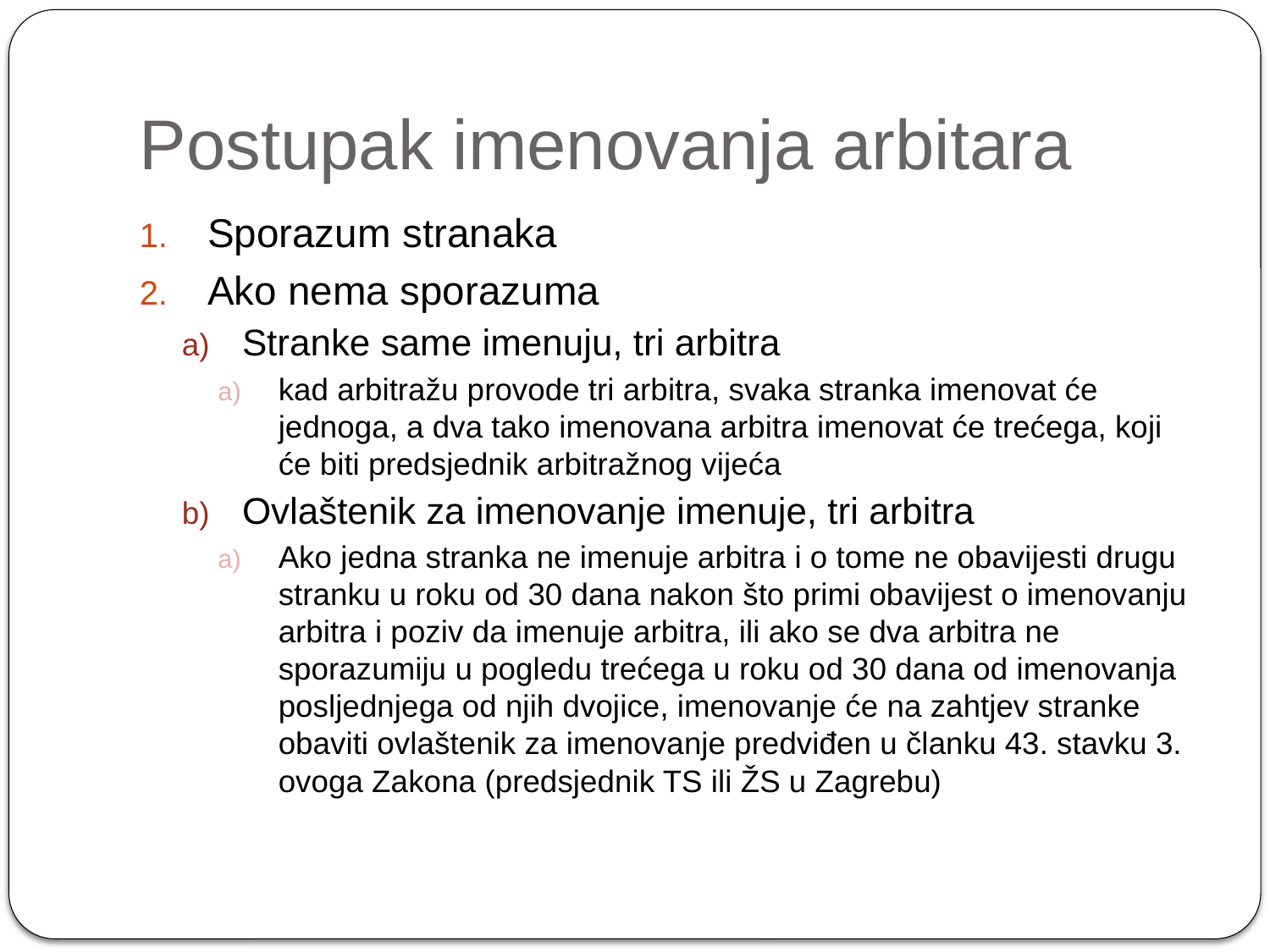

# Postupak imenovanja arbitara
Sporazum stranaka
Ako nema sporazuma
Stranke same imenuju, tri arbitra
kad arbitražu provode tri arbitra, svaka stranka imenovat će jednoga, a dva tako imenovana arbitra imenovat će trećega, koji će biti predsjednik arbitražnog vijeća
Ovlaštenik za imenovanje imenuje, tri arbitra
Ako jedna stranka ne imenuje arbitra i o tome ne obavijesti drugu stranku u roku od 30 dana nakon što primi obavijest o imenovanju arbitra i poziv da imenuje arbitra, ili ako se dva arbitra ne sporazumiju u pogledu trećega u roku od 30 dana od imenovanja posljednjega od njih dvojice, imenovanje će na zahtjev stranke obaviti ovlaštenik za imenovanje predviđen u članku 43. stavku 3. ovoga Zakona (predsjednik TS ili ŽS u Zagrebu)